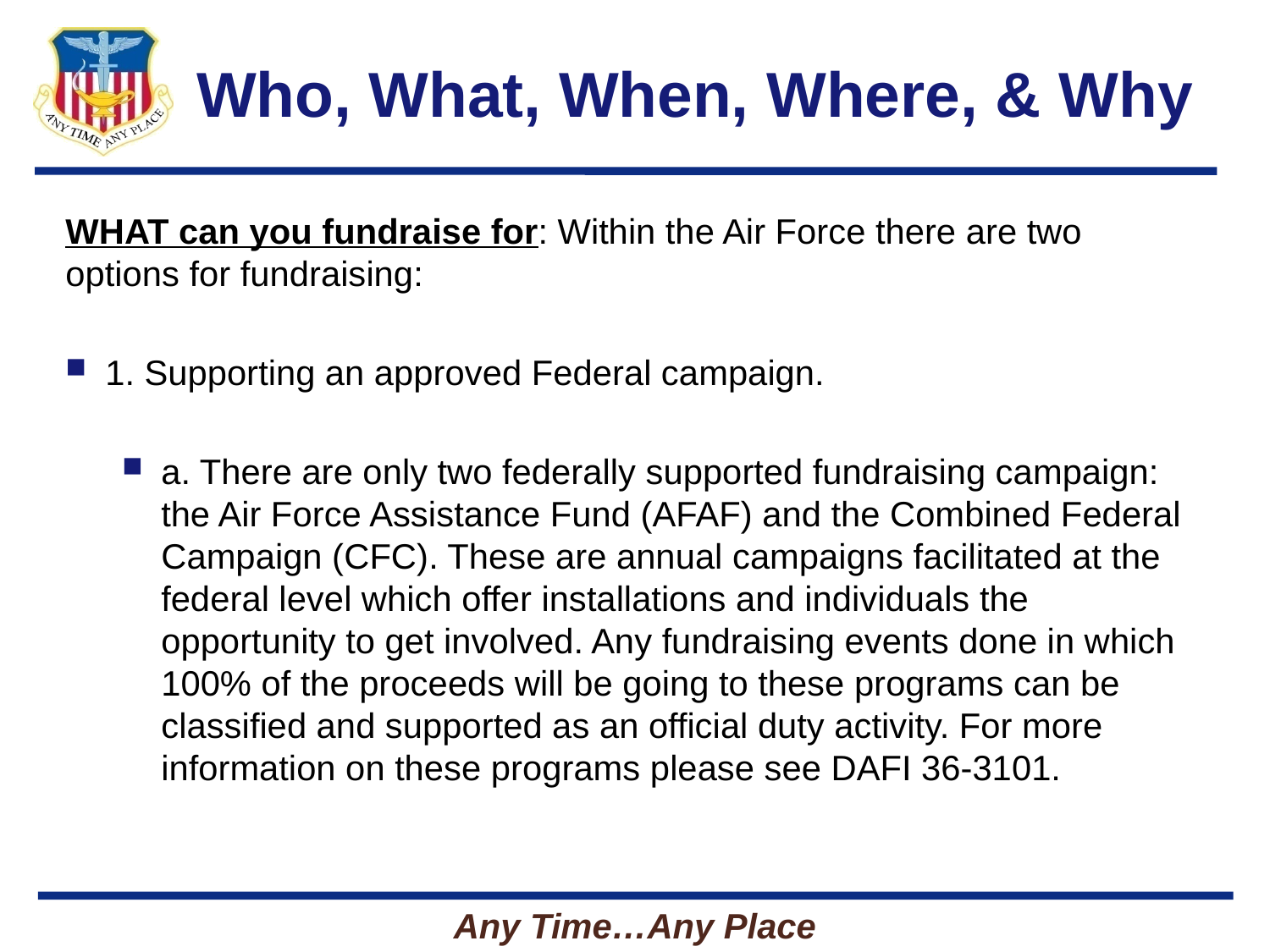

# Who, What, When, Where, & Why
WHAT can you fundraise for: Within the Air Force there are two options for fundraising:

1. Supporting an approved Federal campaign.

a. There are only two federally supported fundraising campaign: the Air Force Assistance Fund (AFAF) and the Combined Federal Campaign (CFC). These are annual campaigns facilitated at the federal level which offer installations and individuals the opportunity to get involved. Any fundraising events done in which 100% of the proceeds will be going to these programs can be classified and supported as an official duty activity. For more information on these programs please see DAFI 36-3101.